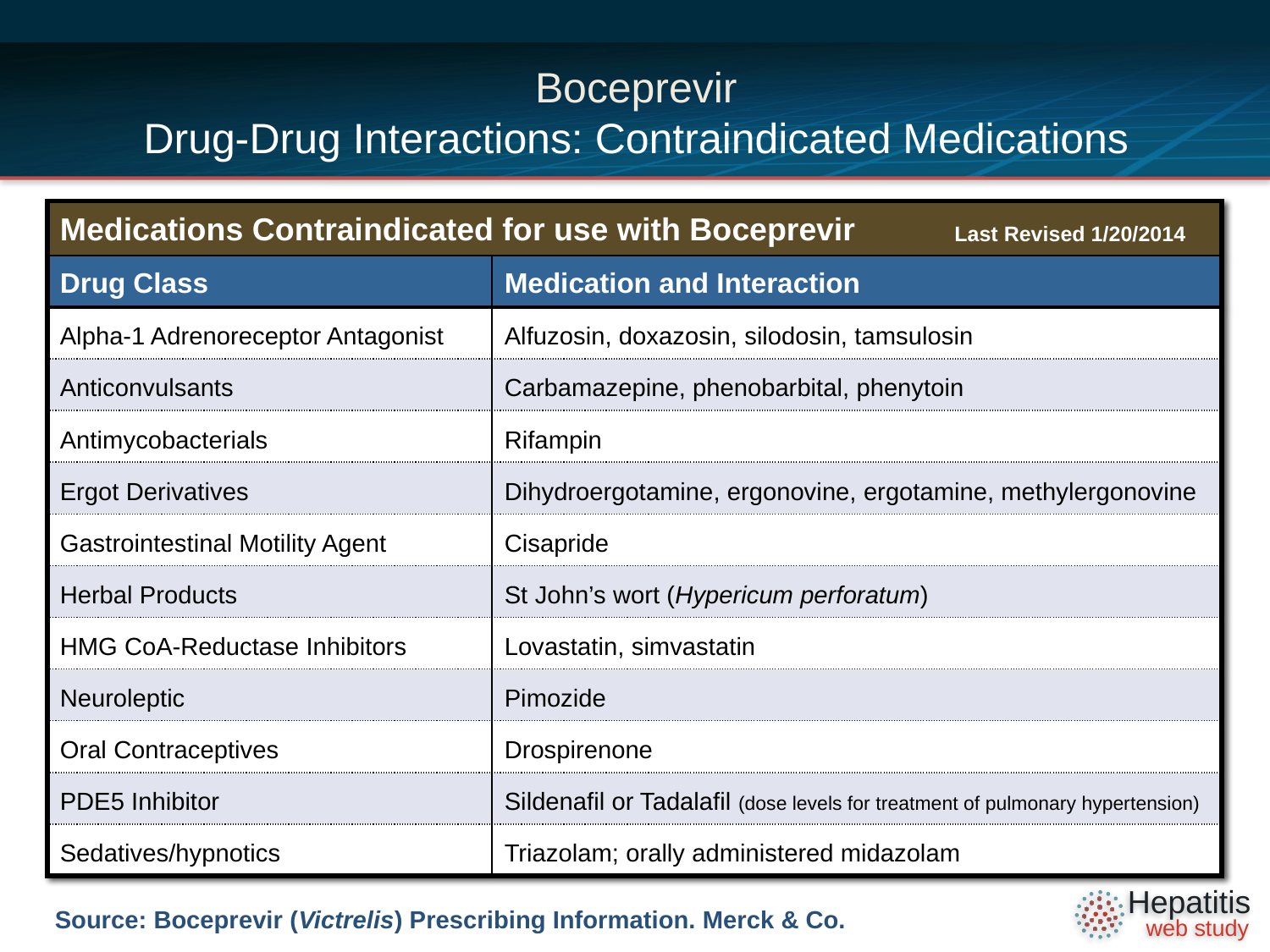

# Boceprevir Drug-Drug Interactions: Contraindicated Medications
| Medications Contraindicated for use with Boceprevir |  | Last Revised 1/20/2014 |
| --- | --- | --- |
| Drug Class | Medication and Interaction |  |
| Alpha-1 Adrenoreceptor Antagonist | Alfuzosin, doxazosin, silodosin, tamsulosin |  |
| Anticonvulsants | Carbamazepine, phenobarbital, phenytoin |  |
| Antimycobacterials | Rifampin |  |
| Ergot Derivatives | Dihydroergotamine, ergonovine, ergotamine, methylergonovine |  |
| Gastrointestinal Motility Agent | Cisapride |  |
| Herbal Products | St John’s wort (Hypericum perforatum) |  |
| HMG CoA-Reductase Inhibitors | Lovastatin, simvastatin |  |
| Neuroleptic | Pimozide |  |
| Oral Contraceptives | Drospirenone |  |
| PDE5 Inhibitor | Sildenafil or Tadalafil (dose levels for treatment of pulmonary hypertension) |  |
| Sedatives/hypnotics | Triazolam; orally administered midazolam |  |
Source: Boceprevir (Victrelis) Prescribing Information. Merck & Co.